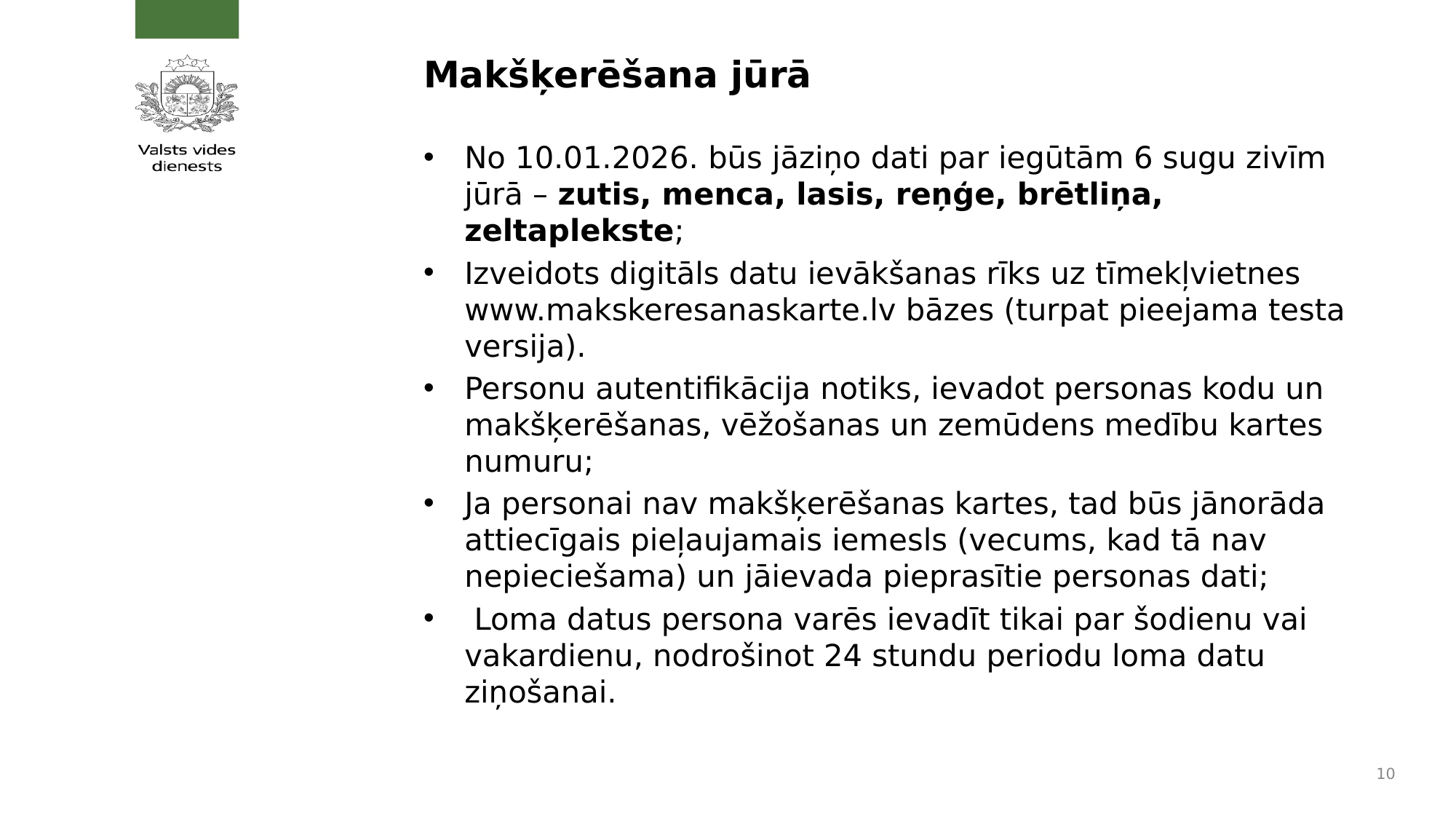

# Makšķerēšana jūrā
No 10.01.2026. būs jāziņo dati par iegūtām 6 sugu zivīm jūrā – zutis, menca, lasis, reņģe, brētliņa, zeltaplekste;
Izveidots digitāls datu ievākšanas rīks uz tīmekļvietnes www.makskeresanaskarte.lv bāzes (turpat pieejama testa versija).
Personu autentifikācija notiks, ievadot personas kodu un makšķerēšanas, vēžošanas un zemūdens medību kartes numuru;
Ja personai nav makšķerēšanas kartes, tad būs jānorāda attiecīgais pieļaujamais iemesls (vecums, kad tā nav nepieciešama) un jāievada pieprasītie personas dati;
 Loma datus persona varēs ievadīt tikai par šodienu vai vakardienu, nodrošinot 24 stundu periodu loma datu ziņošanai.

10